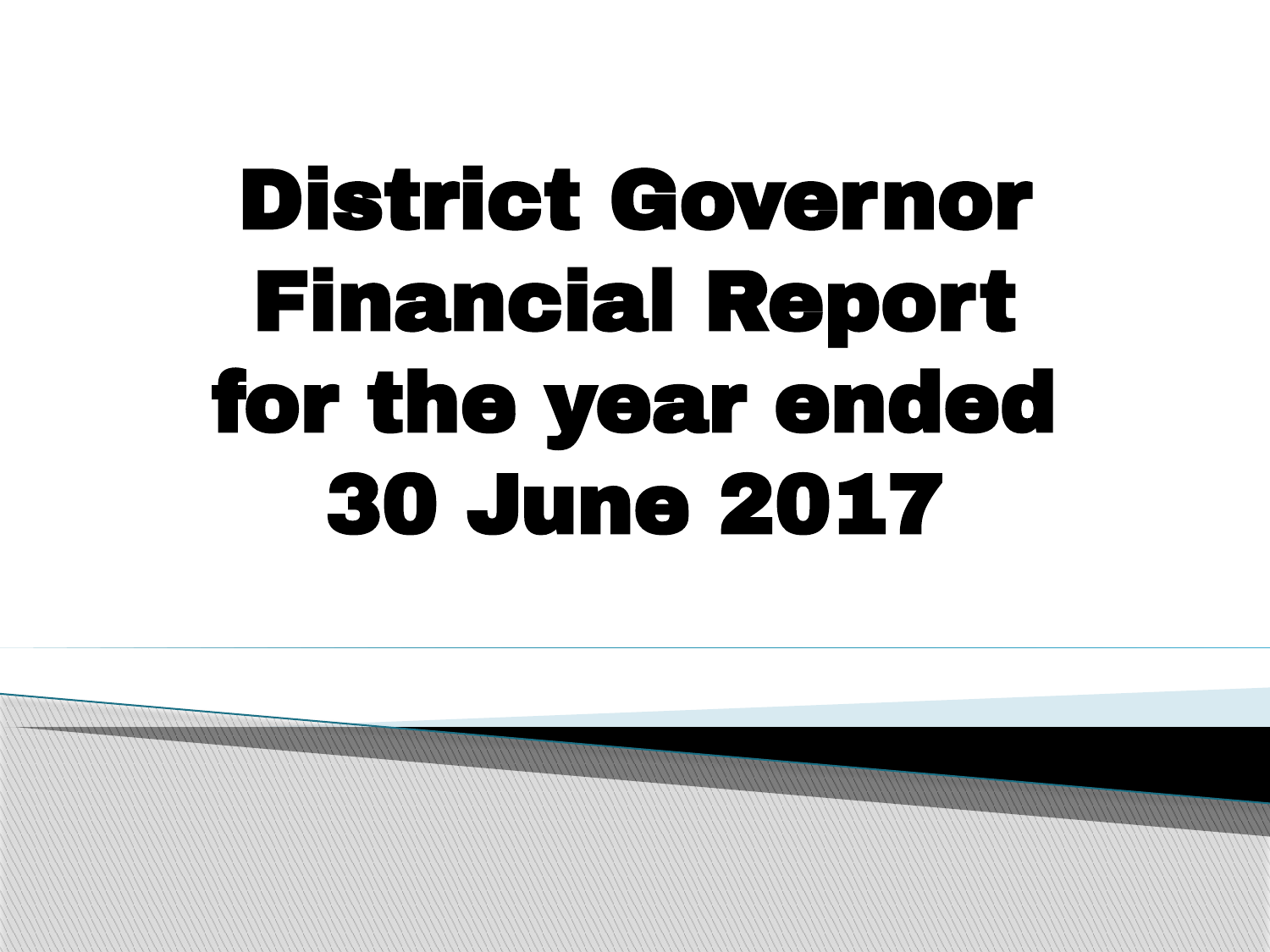

# District Governor Financial Report for the year ended 30 June 2017